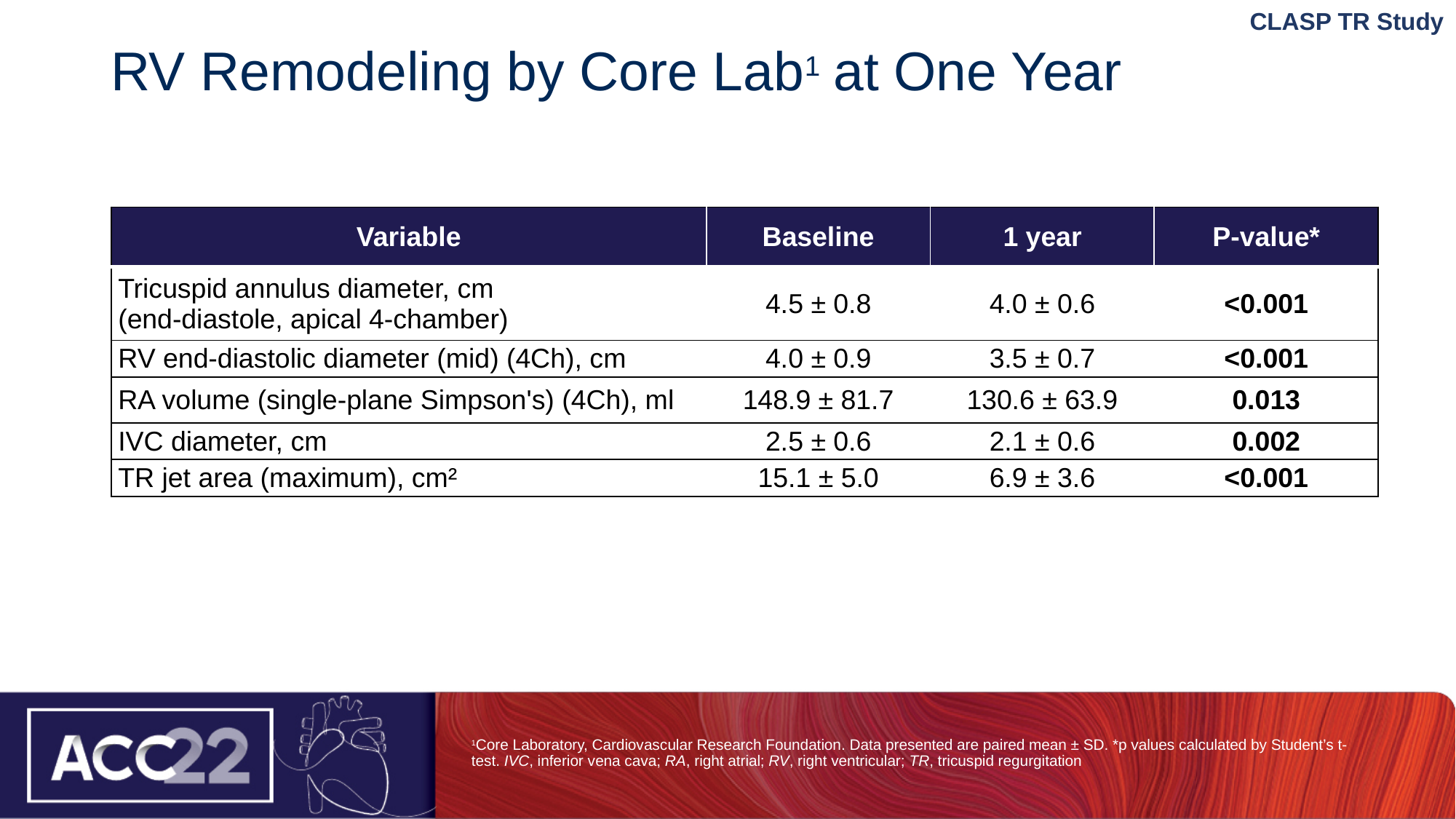

# RV Remodeling by Core Lab1 at One Year
CLASP TR Study
| Variable | Baseline | 1 year | P-value\* |
| --- | --- | --- | --- |
| Tricuspid annulus diameter, cm (end-diastole, apical 4-chamber) | 4.5 ± 0.8 | 4.0 ± 0.6 | <0.001 |
| RV end-diastolic diameter (mid) (4Ch), cm | 4.0 ± 0.9 | 3.5 ± 0.7 | <0.001 |
| RA volume (single-plane Simpson's) (4Ch), ml | 148.9 ± 81.7 | 130.6 ± 63.9 | 0.013 |
| IVC diameter, cm | 2.5 ± 0.6 | 2.1 ± 0.6 | 0.002 |
| TR jet area (maximum), cm² | 15.1 ± 5.0 | 6.9 ± 3.6 | <0.001 |
1Core Laboratory, Cardiovascular Research Foundation​. Data presented are paired mean ± SD. *p values calculated by Student’s t-test. IVC, inferior vena cava; RA, right atrial; RV, right ventricular; TR, tricuspid regurgitation